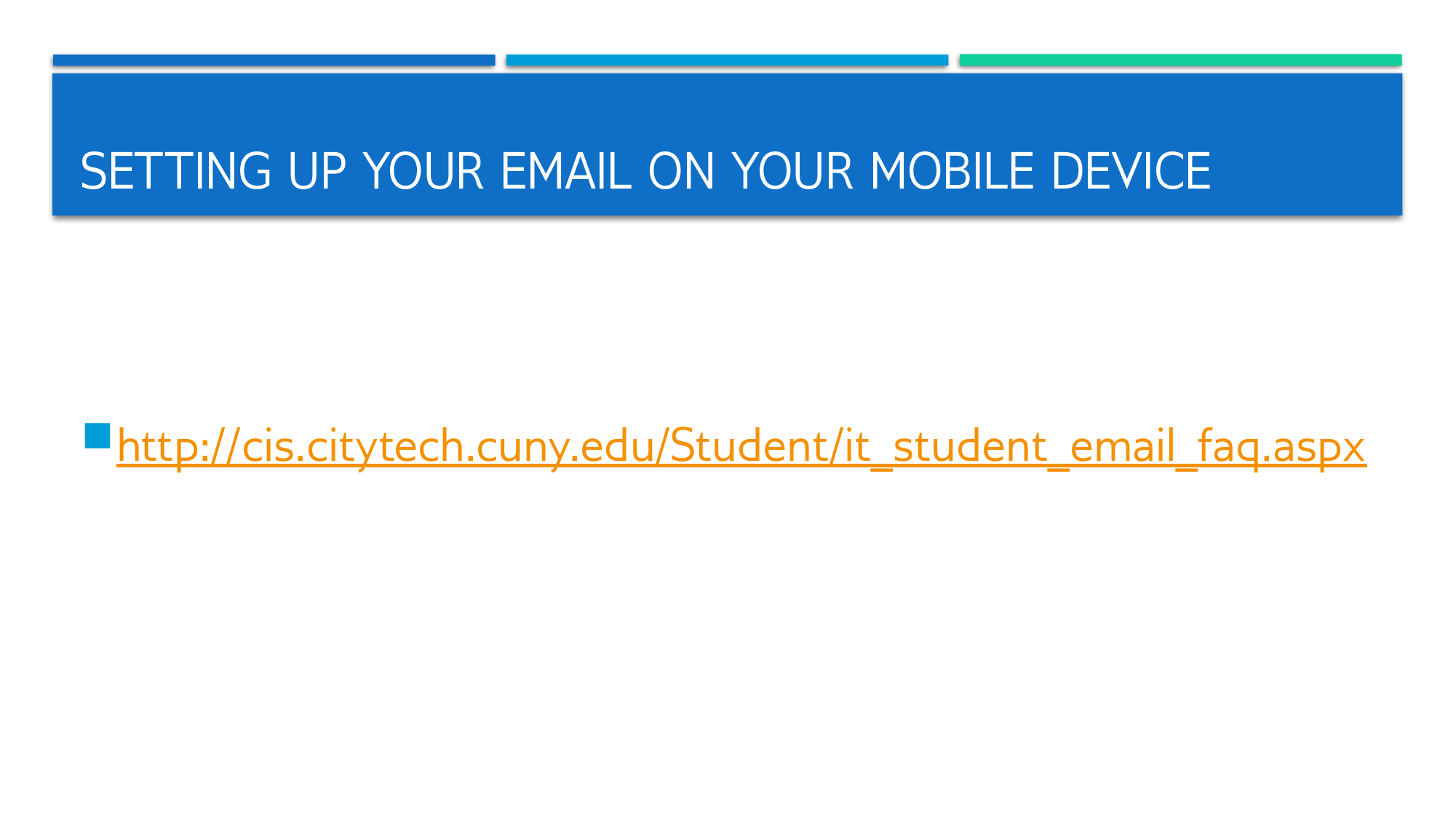

# Setting Up your Email on Your Mobile Device
http://cis.citytech.cuny.edu/Student/it_student_email_faq.aspx